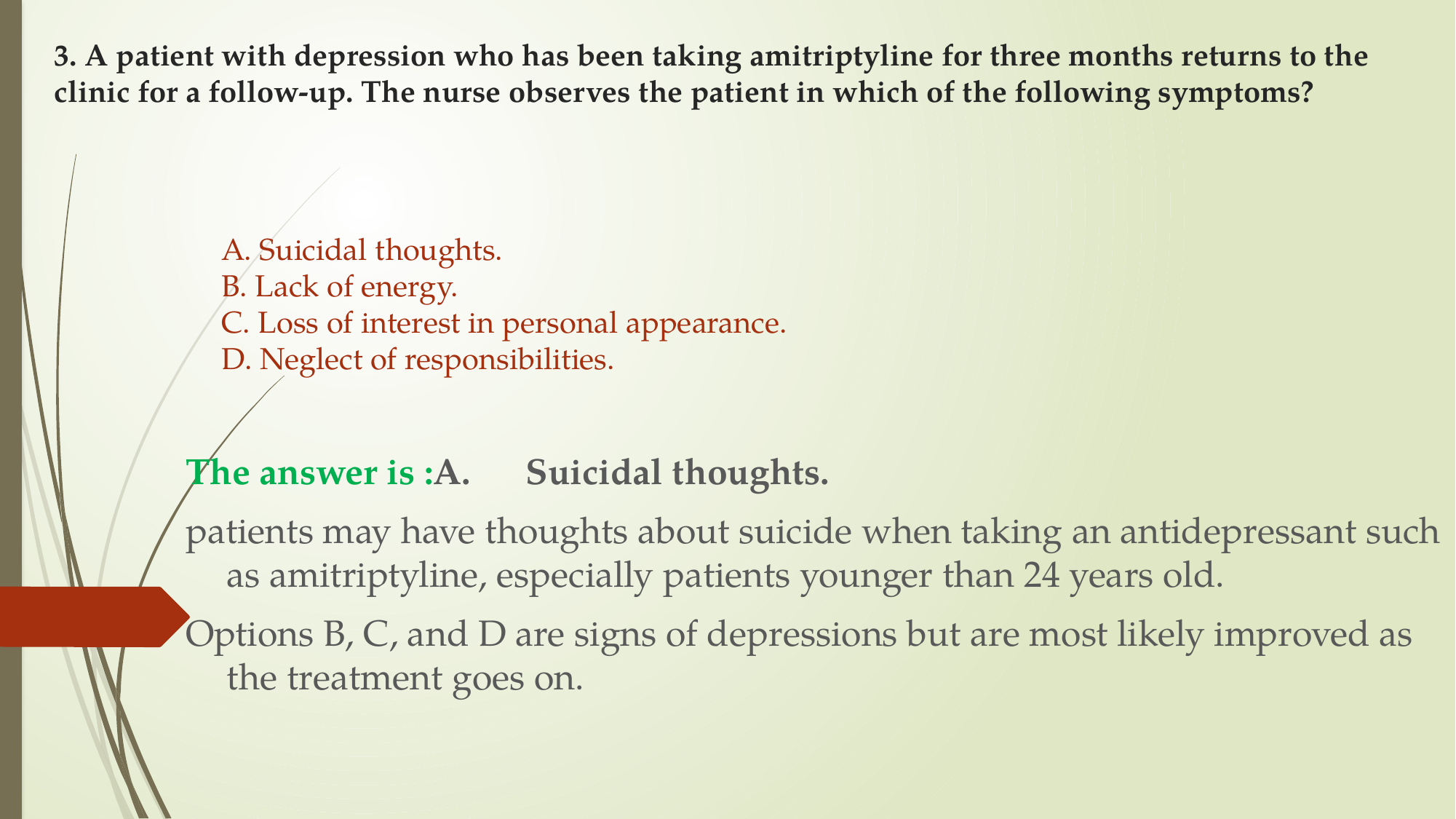

# 3. A patient with depression who has been taking amitriptyline for three months returns to the clinic for a follow-up. The nurse observes the patient in which of the following symptoms?
A. Suicidal thoughts.
B. Lack of energy.
C. Loss of interest in personal appearance.
D. Neglect of responsibilities.
The answer is :A.      Suicidal thoughts.
patients may have thoughts about suicide when taking an antidepressant such as amitriptyline, especially patients younger than 24 years old.
Options B, C, and D are signs of depressions but are most likely improved as the treatment goes on.